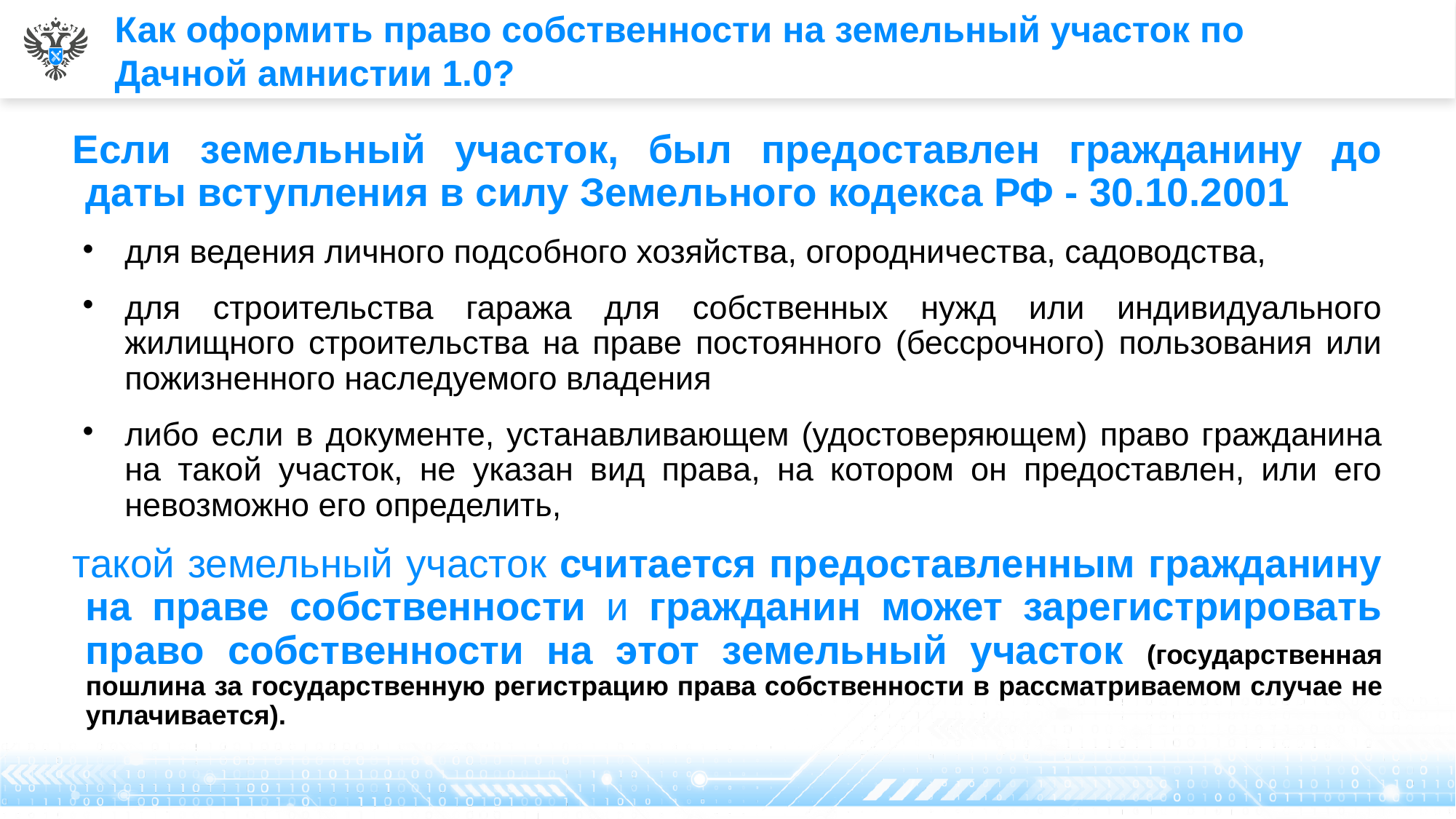

# Как оформить право собственности на земельный участок по Дачной амнистии 1.0?
Если земельный участок, был предоставлен гражданину до даты вступления в силу Земельного кодекса РФ - 30.10.2001
для ведения личного подсобного хозяйства, огородничества, садоводства,
для строительства гаража для собственных нужд или индивидуального жилищного строительства на праве постоянного (бессрочного) пользования или пожизненного наследуемого владения
либо если в документе, устанавливающем (удостоверяющем) право гражданина на такой участок, не указан вид права, на котором он предоставлен, или его невозможно его определить,
такой земельный участок считается предоставленным гражданину на праве собственности и гражданин может зарегистрировать право собственности на этот земельный участок (государственная пошлина за государственную регистрацию права собственности в рассматриваемом случае не уплачивается).